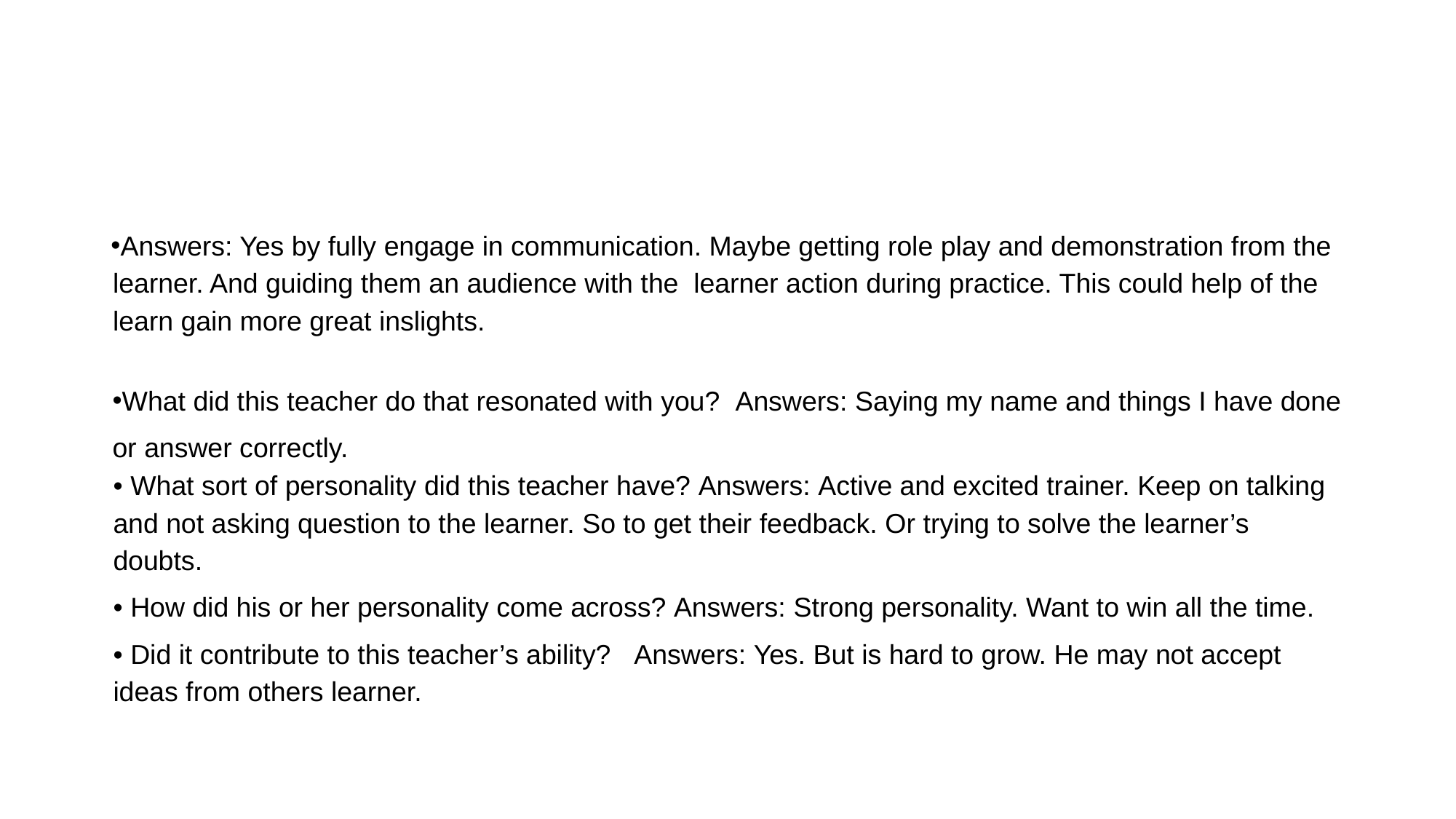

#
Answers: Yes by fully engage in communication. Maybe getting role play and demonstration from the learner. And guiding them an audience with the  learner action during practice. This could help of the learn gain more great inslights.
What did this teacher do that resonated with you?  Answers: Saying my name and things I have done or answer correctly.
• What sort of personality did this teacher have? Answers: Active and excited trainer. Keep on talking and not asking question to the learner. So to get their feedback. Or trying to solve the learner’s doubts.
• How did his or her personality come across? Answers: Strong personality. Want to win all the time.
• Did it contribute to this teacher’s ability?   Answers: Yes. But is hard to grow. He may not accept ideas from others learner.